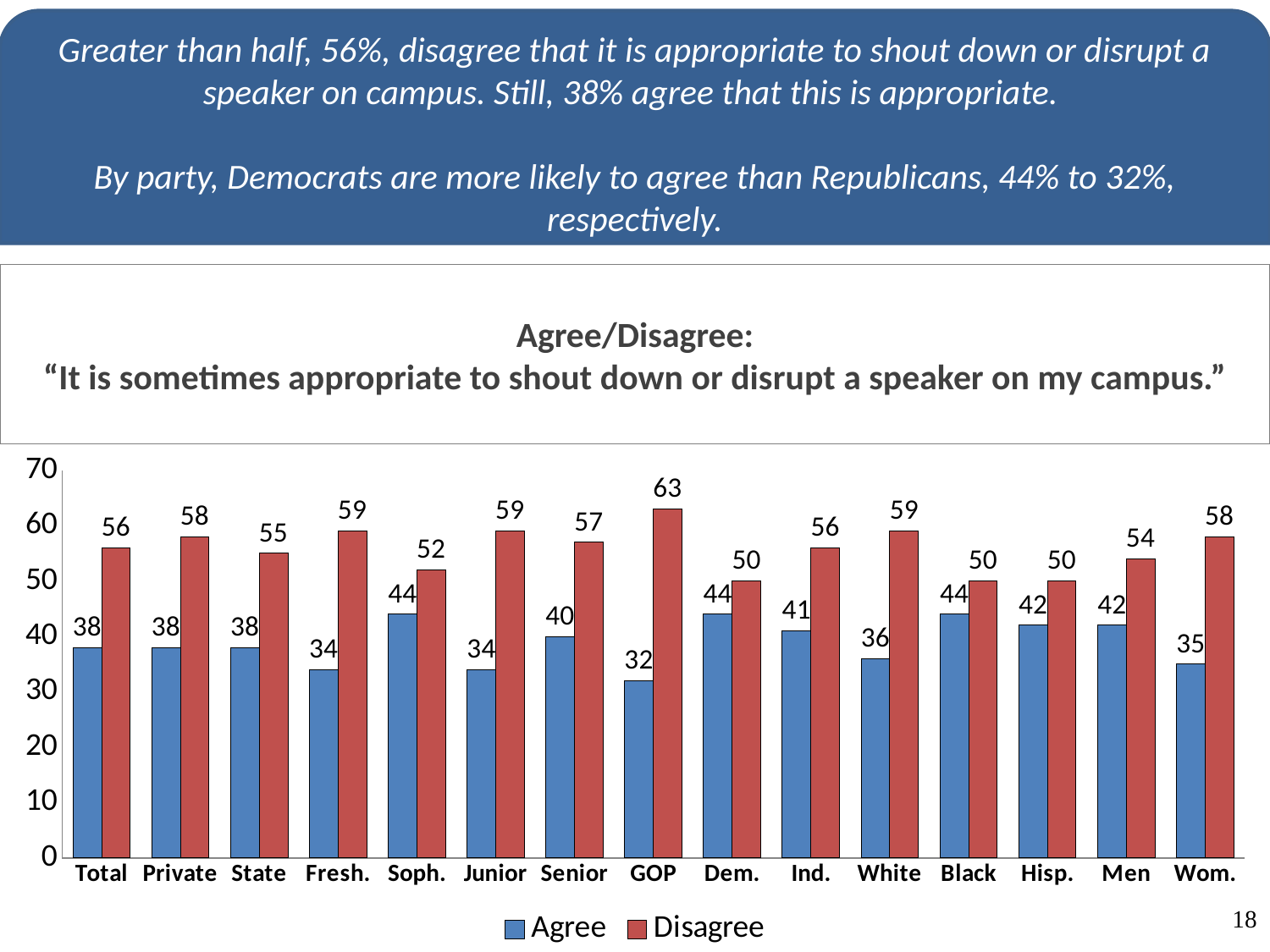

Greater than half, 56%, disagree that it is appropriate to shout down or disrupt a speaker on campus. Still, 38% agree that this is appropriate.

By party, Democrats are more likely to agree than Republicans, 44% to 32%, respectively.
# Agree/Disagree: “It is sometimes appropriate to shout down or disrupt a speaker on my campus.”

### Chart

| Category | Agree | Disagree |
|---|---|---|
| Total | 38.0 | 56.0 |
| Private | 38.0 | 58.0 |
| State | 38.0 | 55.0 |
| Fresh. | 34.0 | 59.0 |
| Soph. | 44.0 | 52.0 |
| Junior | 34.0 | 59.0 |
| Senior | 40.0 | 57.0 |
| GOP | 32.0 | 63.0 |
| Dem. | 44.0 | 50.0 |
| Ind. | 41.0 | 56.0 |
| White | 36.0 | 59.0 |
| Black | 44.0 | 50.0 |
| Hisp. | 42.0 | 50.0 |
| Men | 42.0 | 54.0 |
| Wom. | 35.0 | 58.0 |
18